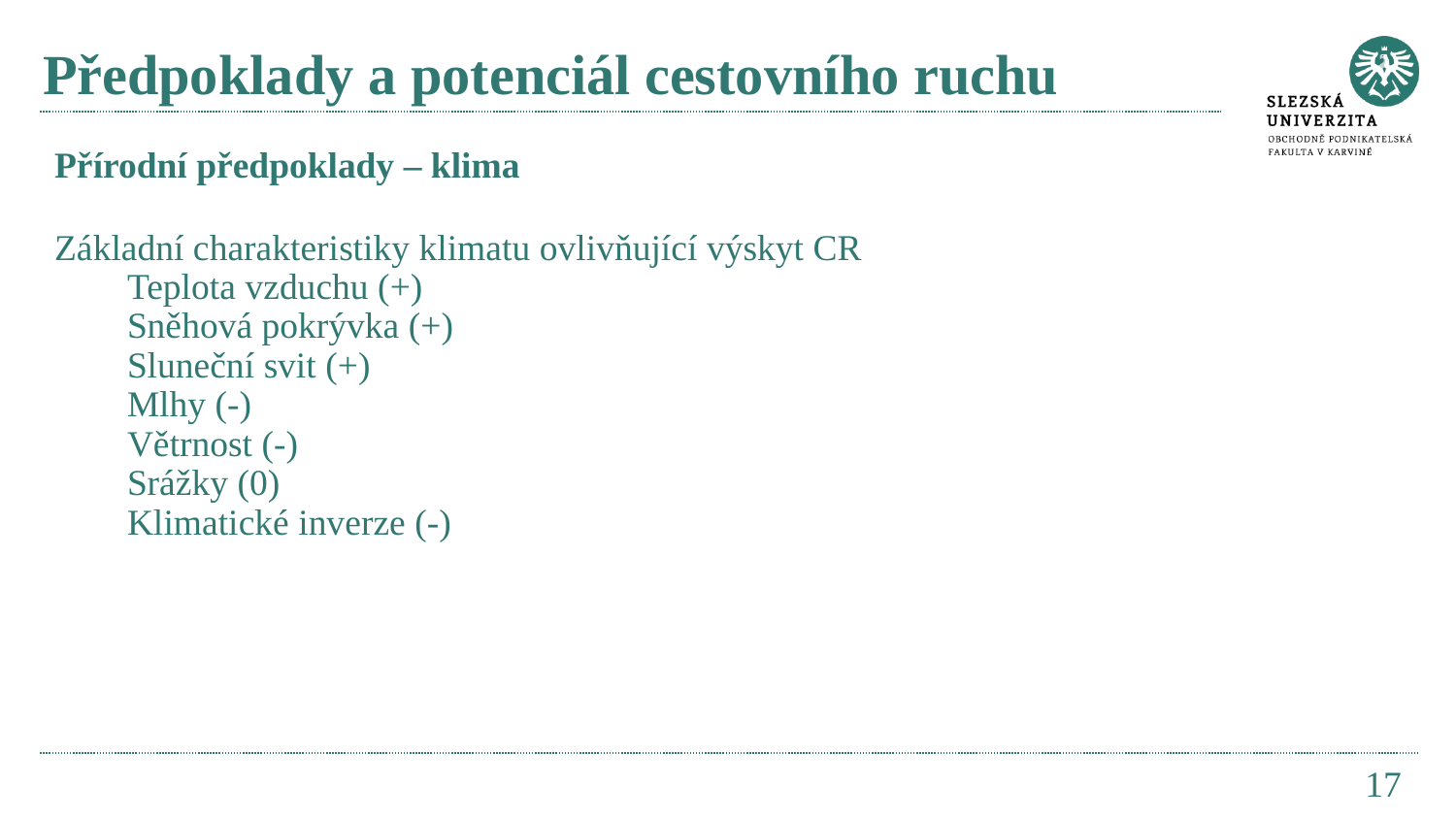

# Předpoklady a potenciál cestovního ruchu
Přírodní předpoklady – klima

Základní charakteristiky klimatu ovlivňující výskyt CR
Teplota vzduchu (+)
Sněhová pokrývka (+)
Sluneční svit (+)
Mlhy (-)
Větrnost (-)
Srážky (0)
Klimatické inverze (-)

17